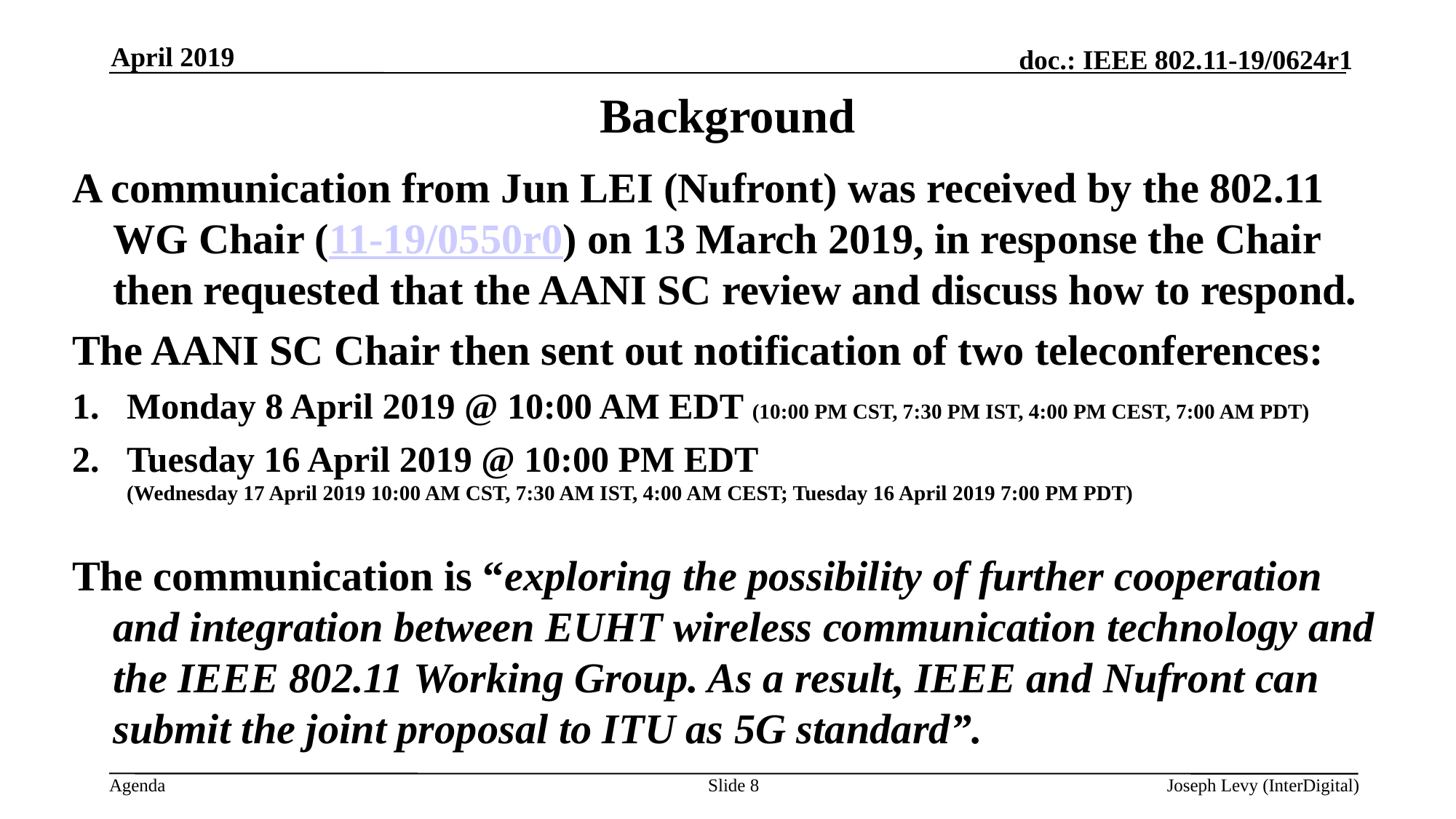

April 2019
# Background
A communication from Jun LEI (Nufront) was received by the 802.11 WG Chair (11-19/0550r0) on 13 March 2019, in response the Chair then requested that the AANI SC review and discuss how to respond.
The AANI SC Chair then sent out notification of two teleconferences:
Monday 8 April 2019 @ 10:00 AM EDT (10:00 PM CST, 7:30 PM IST, 4:00 PM CEST, 7:00 AM PDT)
Tuesday 16 April 2019 @ 10:00 PM EDT
(Wednesday 17 April 2019 10:00 AM CST, 7:30 AM IST, 4:00 AM CEST; Tuesday 16 April 2019 7:00 PM PDT)

The communication is “exploring the possibility of further cooperation and integration between EUHT wireless communication technology and the IEEE 802.11 Working Group. As a result, IEEE and Nufront can submit the joint proposal to ITU as 5G standard”.
Slide 8
Joseph Levy (InterDigital)